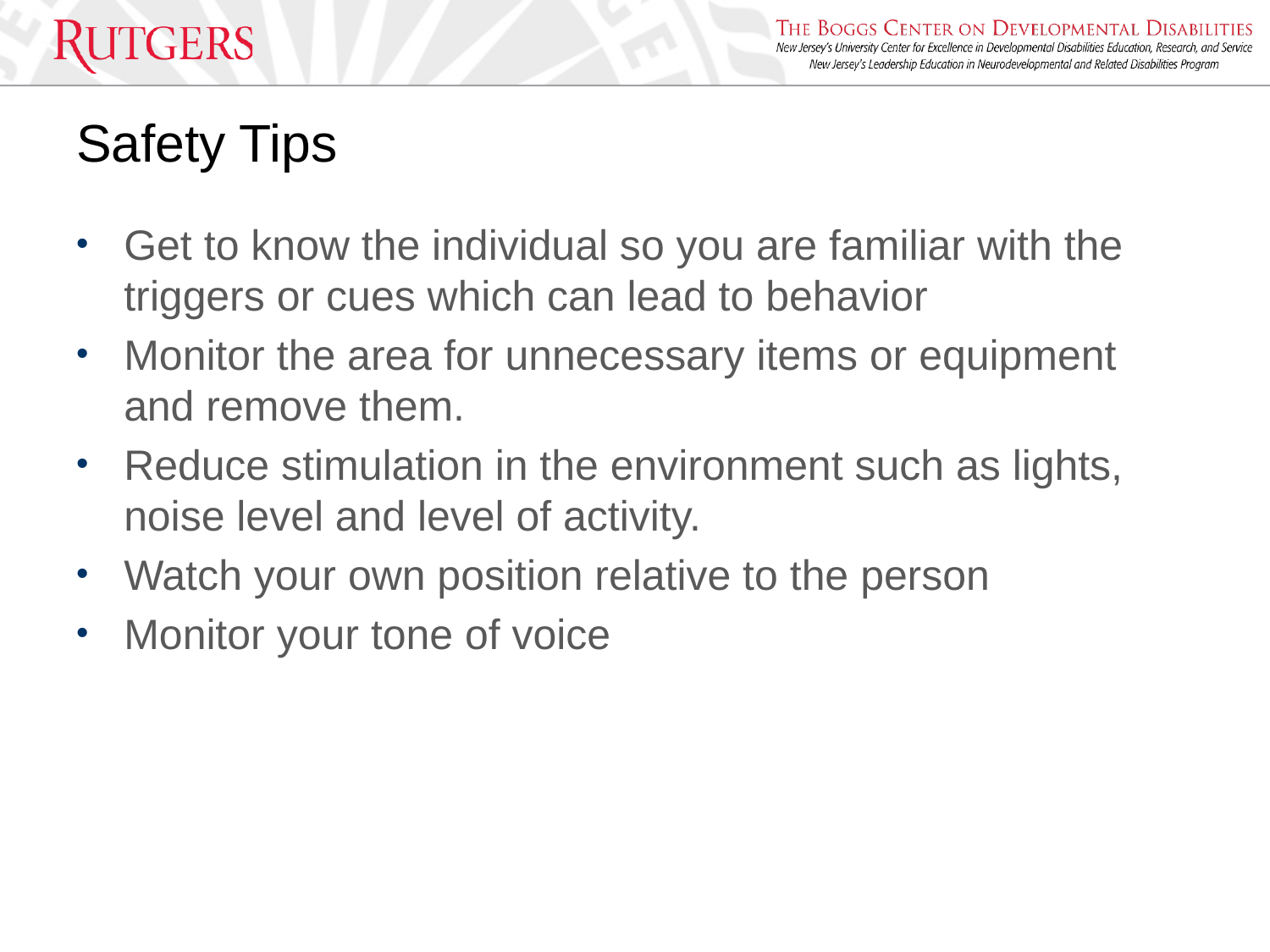

# Safety Tips
Get to know the individual so you are familiar with the triggers or cues which can lead to behavior
Monitor the area for unnecessary items or equipment and remove them.
Reduce stimulation in the environment such as lights, noise level and level of activity.
Watch your own position relative to the person
Monitor your tone of voice